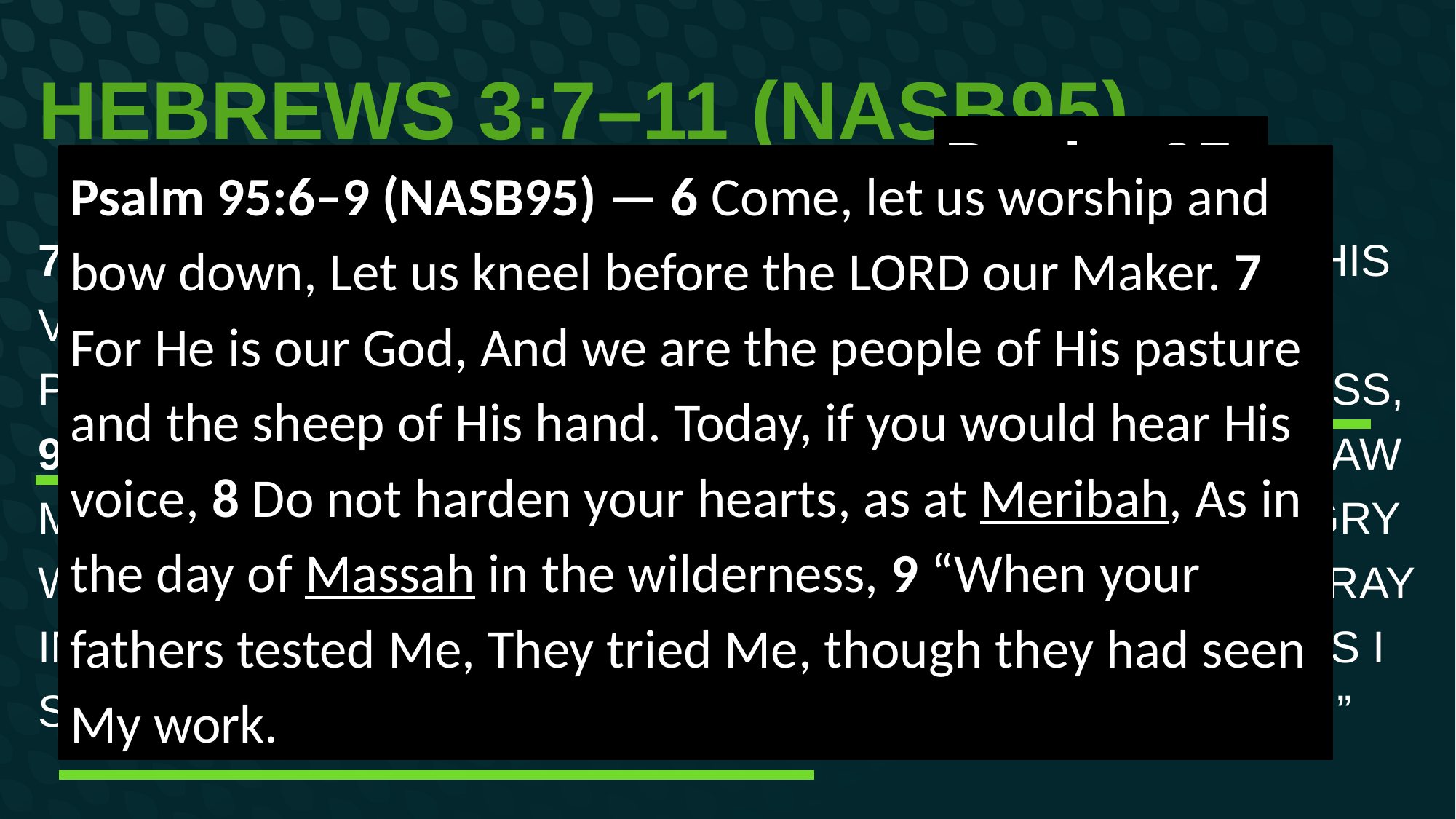

# Hebrews 3:7–11 (NASB95)
Psalm 95
Psalm 95:6–9 (NASB95) — 6 Come, let us worship and bow down, Let us kneel before the Lord our Maker. 7 For He is our God, And we are the people of His pasture and the sheep of His hand. Today, if you would hear His voice, 8 Do not harden your hearts, as at Meribah, As in the day of Massah in the wilderness, 9 “When your fathers tested Me, They tried Me, though they had seen My work.
7 Therefore, just as the Holy Spirit says, “Today if you hear His voice, 8 Do not harden your hearts as when they provoked Me, As in the day of trial in the wilderness, 9 Where your fathers tried Me by testing Me, And saw My works for forty years. 10 “Therefore I was angry with this generation, And said, ‘They always go astray in their heart, And they did not know My ways’; 11 As I swore in My wrath, ‘They shall not enter My rest.’ ”